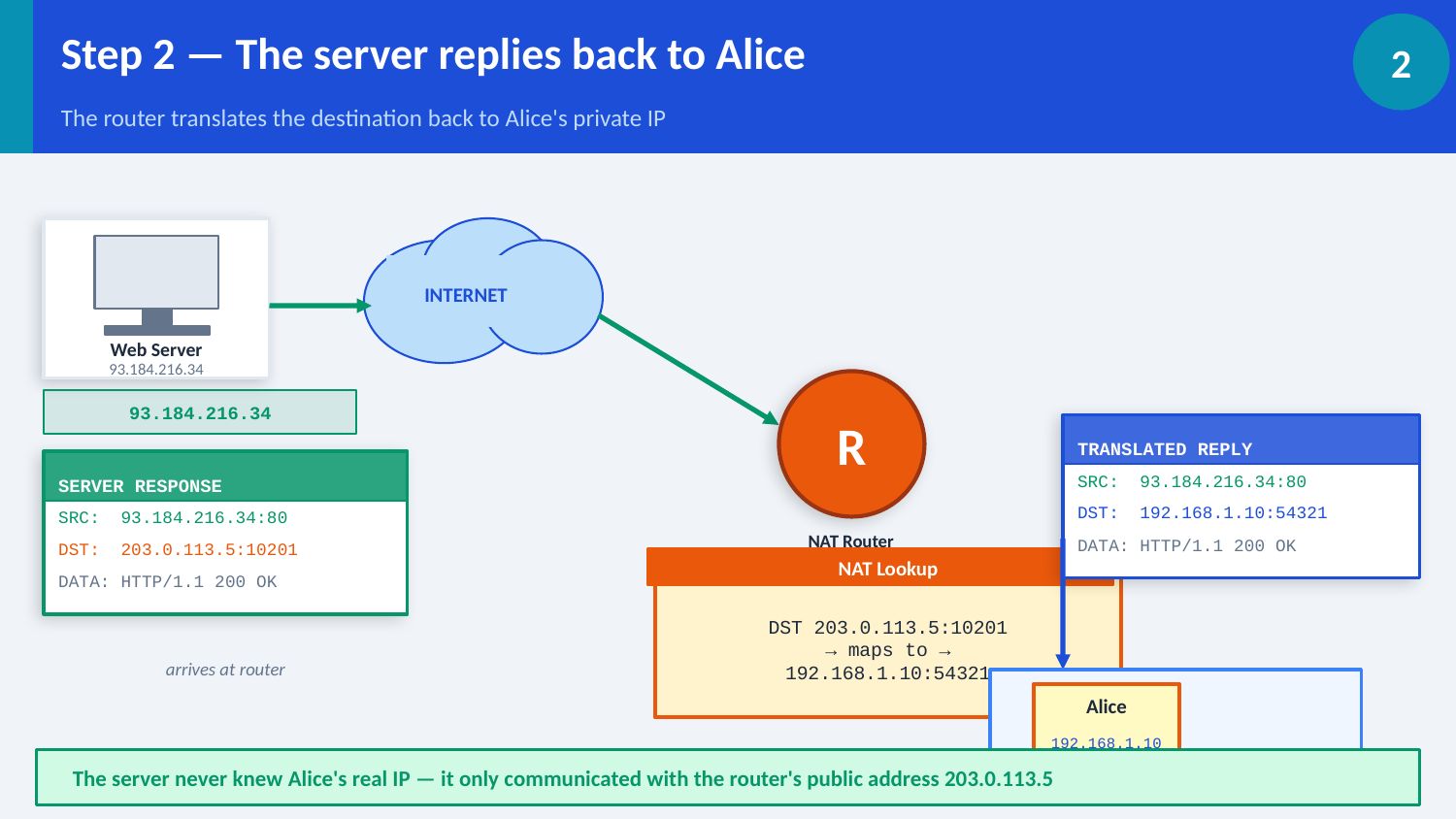

Step 2 — The server replies back to Alice

2
The router translates the destination back to Alice's private IP

INTERNET

Web Server
93.184.216.34

93.184.216.34
R

TRANSLATED REPLY

SRC:  93.184.216.34:80
SERVER RESPONSE
DST:  192.168.1.10:54321
SRC:  93.184.216.34:80
NAT Router
DATA: HTTP/1.1 200 OK
DST:  203.0.113.5:10201

NAT Lookup
NAT Lookup

DATA: HTTP/1.1 200 OK
DST 203.0.113.5:10201
→ maps to →
192.168.1.10:54321
arrives at router

Alice
192.168.1.10

The server never knew Alice's real IP — it only communicated with the router's public address 203.0.113.5